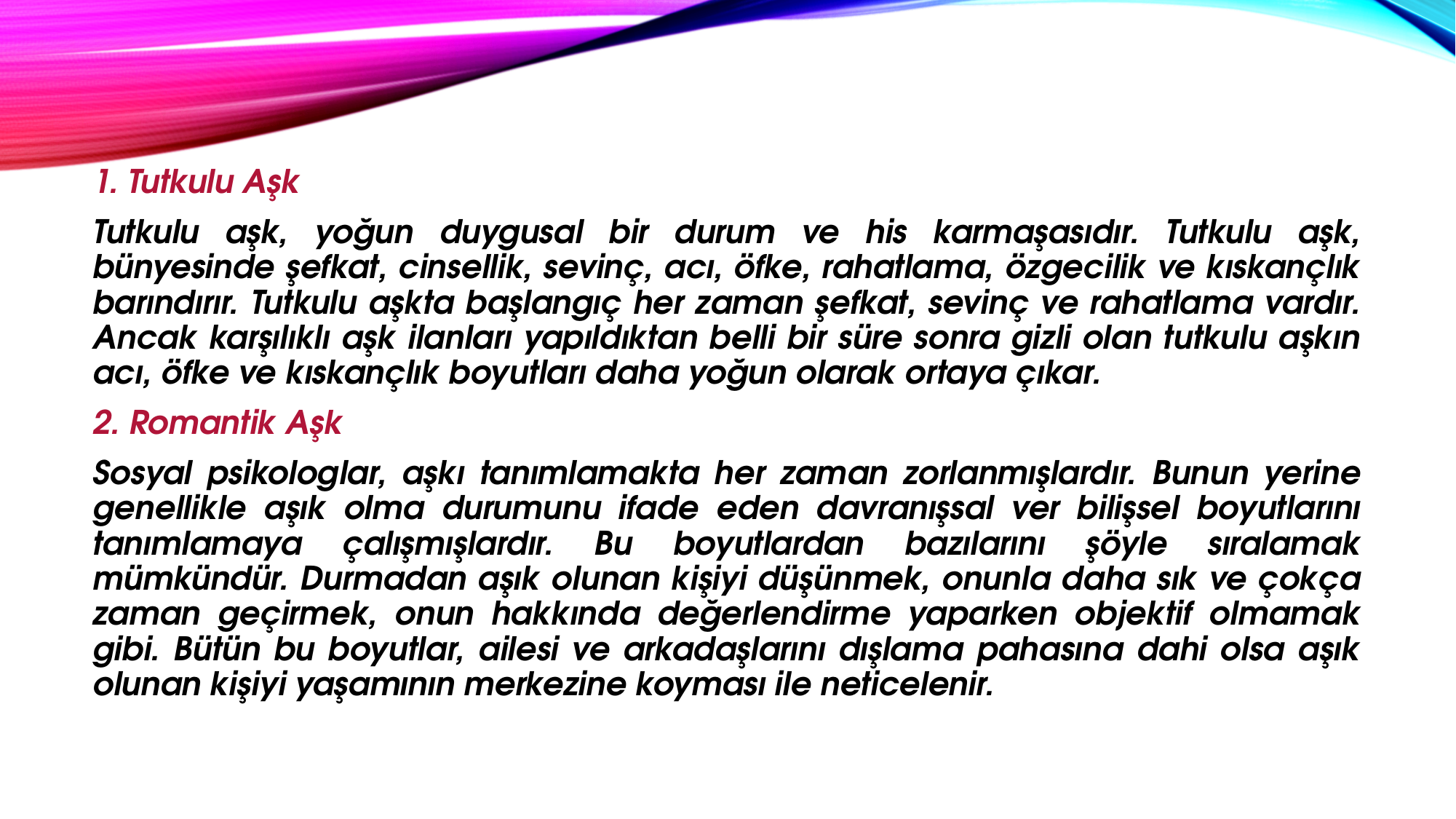

1. Tutkulu Aşk
Tutkulu aşk, yoğun duygusal bir durum ve his karmaşasıdır. Tutkulu aşk, bünyesinde şefkat, cinsellik, sevinç, acı, öfke, rahatlama, özgecilik ve kıskançlık barındırır. Tutkulu aşkta başlangıç her zaman şefkat, sevinç ve rahatlama vardır. Ancak karşılıklı aşk ilanları yapıldıktan belli bir süre sonra gizli olan tutkulu aşkın acı, öfke ve kıskançlık boyutları daha yoğun olarak ortaya çıkar.
2. Romantik Aşk
Sosyal psikologlar, aşkı tanımlamakta her zaman zorlanmışlardır. Bunun yerine genellikle aşık olma durumunu ifade eden davranışsal ver bilişsel boyutlarını tanımlamaya çalışmışlardır. Bu boyutlardan bazılarını şöyle sıralamak mümkündür. Durmadan aşık olunan kişiyi düşünmek, onunla daha sık ve çokça zaman geçirmek, onun hakkında değerlendirme yaparken objektif olmamak gibi. Bütün bu boyutlar, ailesi ve arkadaşlarını dışlama pahasına dahi olsa aşık olunan kişiyi yaşamının merkezine koyması ile neticelenir.